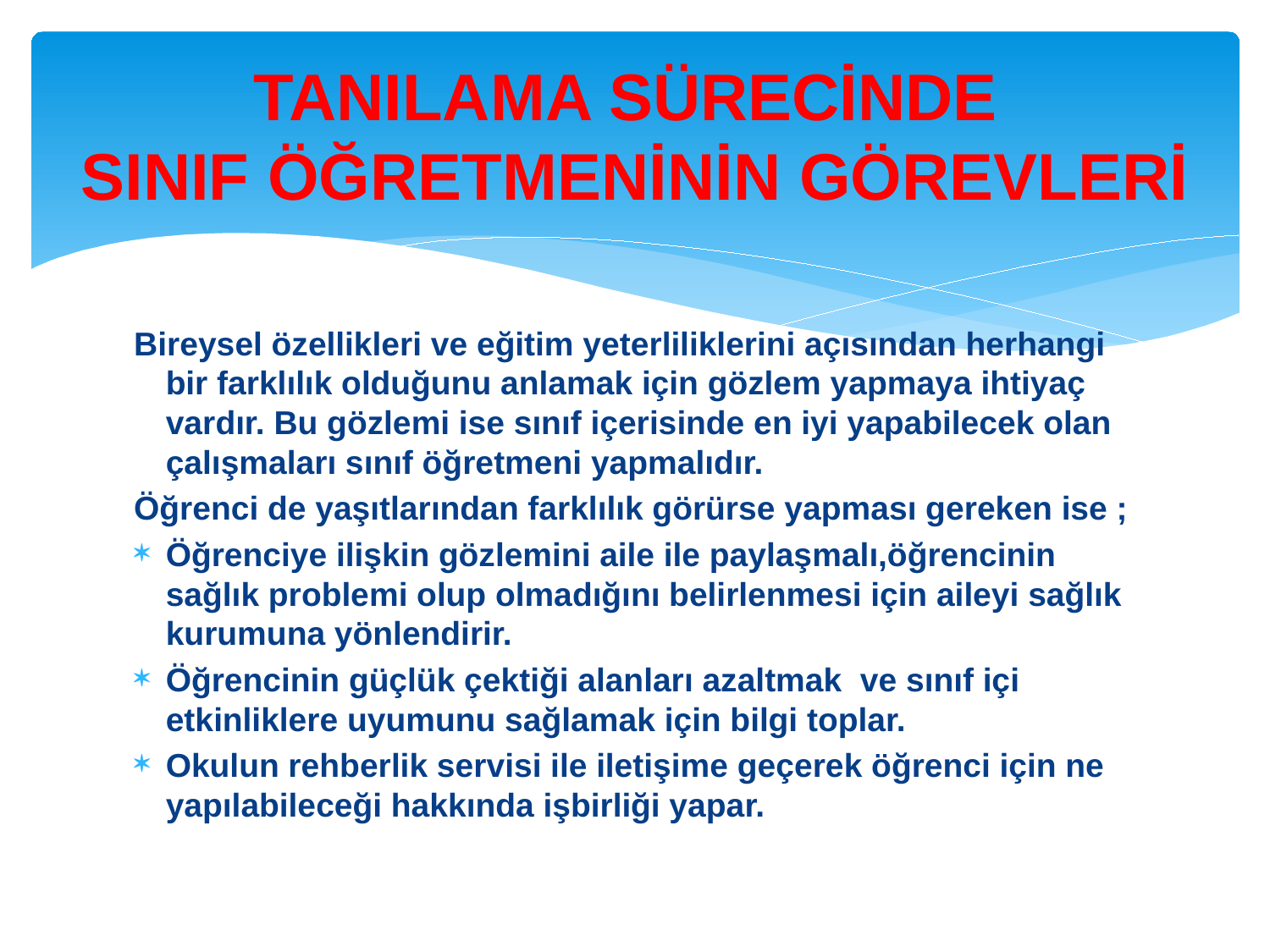

# TANILAMA SÜRECİNDE SINIF ÖĞRETMENİNİN GÖREVLERİ
Bireysel özellikleri ve eğitim yeterliliklerini açısından herhangi bir farklılık olduğunu anlamak için gözlem yapmaya ihtiyaç vardır. Bu gözlemi ise sınıf içerisinde en iyi yapabilecek olan çalışmaları sınıf öğretmeni yapmalıdır.
Öğrenci de yaşıtlarından farklılık görürse yapması gereken ise ;
Öğrenciye ilişkin gözlemini aile ile paylaşmalı,öğrencinin sağlık problemi olup olmadığını belirlenmesi için aileyi sağlık kurumuna yönlendirir.
Öğrencinin güçlük çektiği alanları azaltmak  ve sınıf içi etkinliklere uyumunu sağlamak için bilgi toplar.
Okulun rehberlik servisi ile iletişime geçerek öğrenci için ne yapılabileceği hakkında işbirliği yapar.